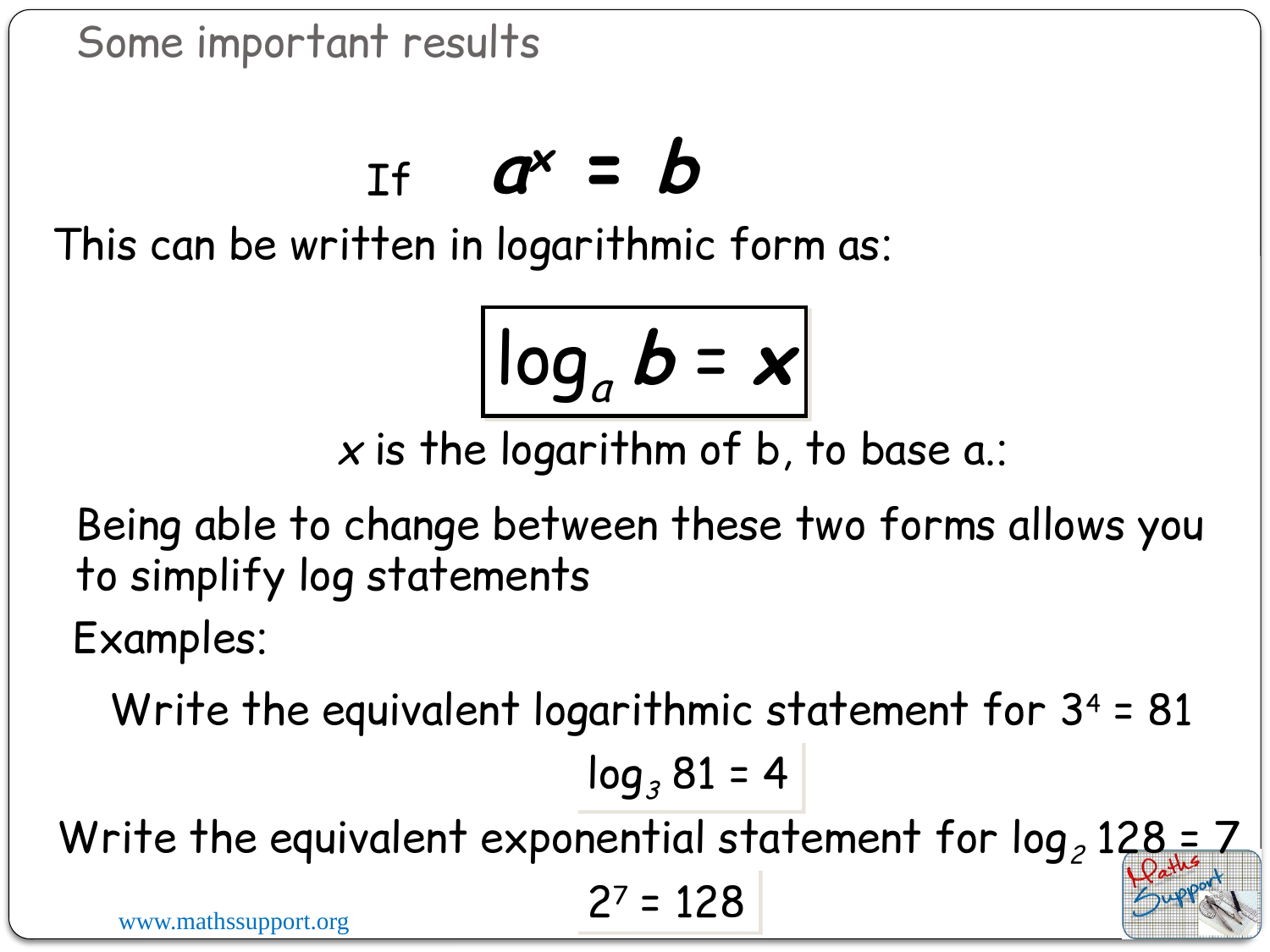

Some important results
ax = b
If
This can be written in logarithmic form as:
loga b = x
x is the logarithm of b, to base a.:
Being able to change between these two forms allows you to simplify log statements
Examples:
Write the equivalent logarithmic statement for 34 = 81
log3 81 = 4
Write the equivalent exponential statement for log2 128 = 7

27 = 128